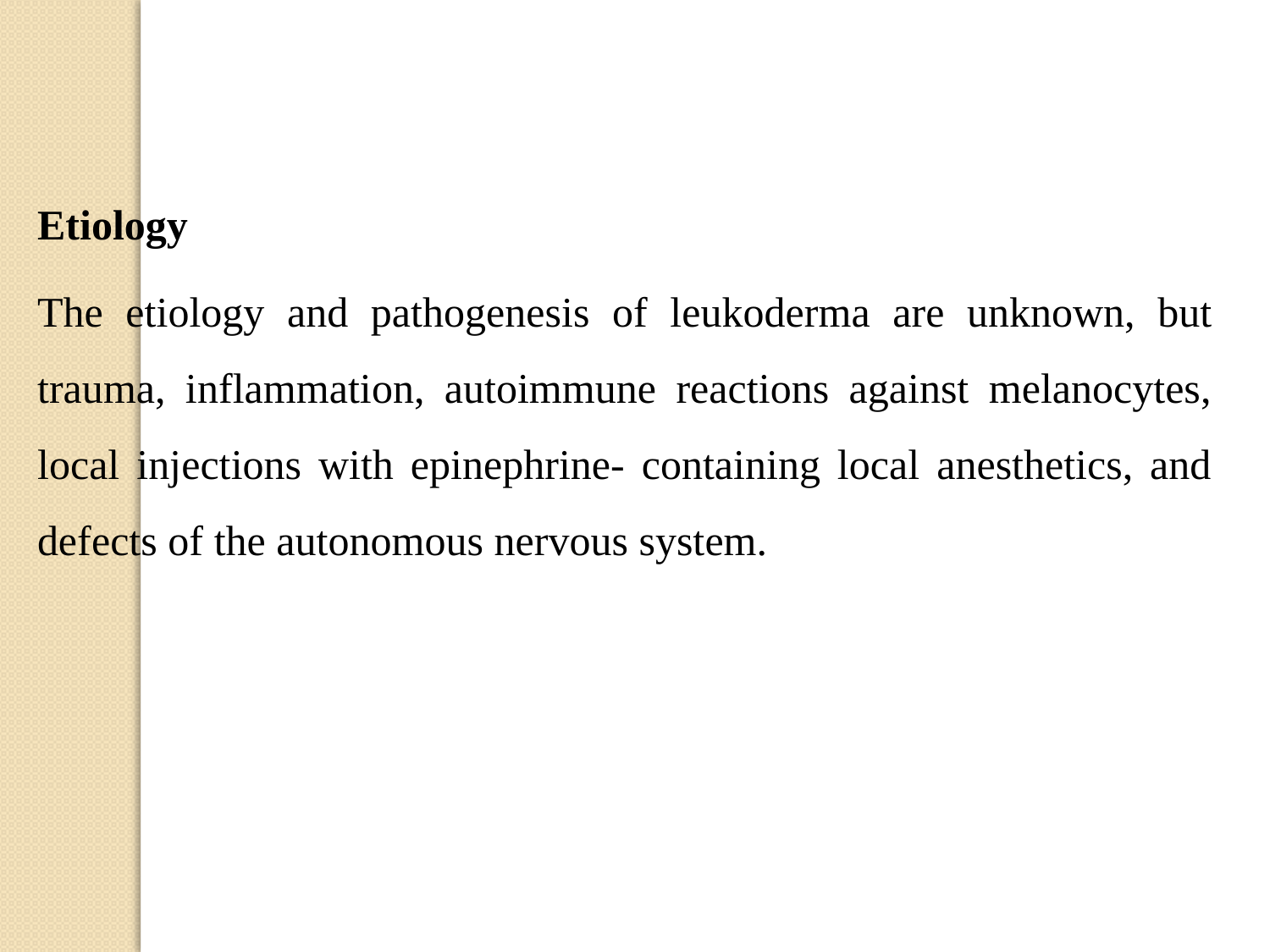

Etiology
The etiology and pathogenesis of leukoderma are unknown, but trauma, inflammation, autoimmune reactions against melanocytes, local injections with epinephrine- containing local anesthetics, and defects of the autonomous nervous system.